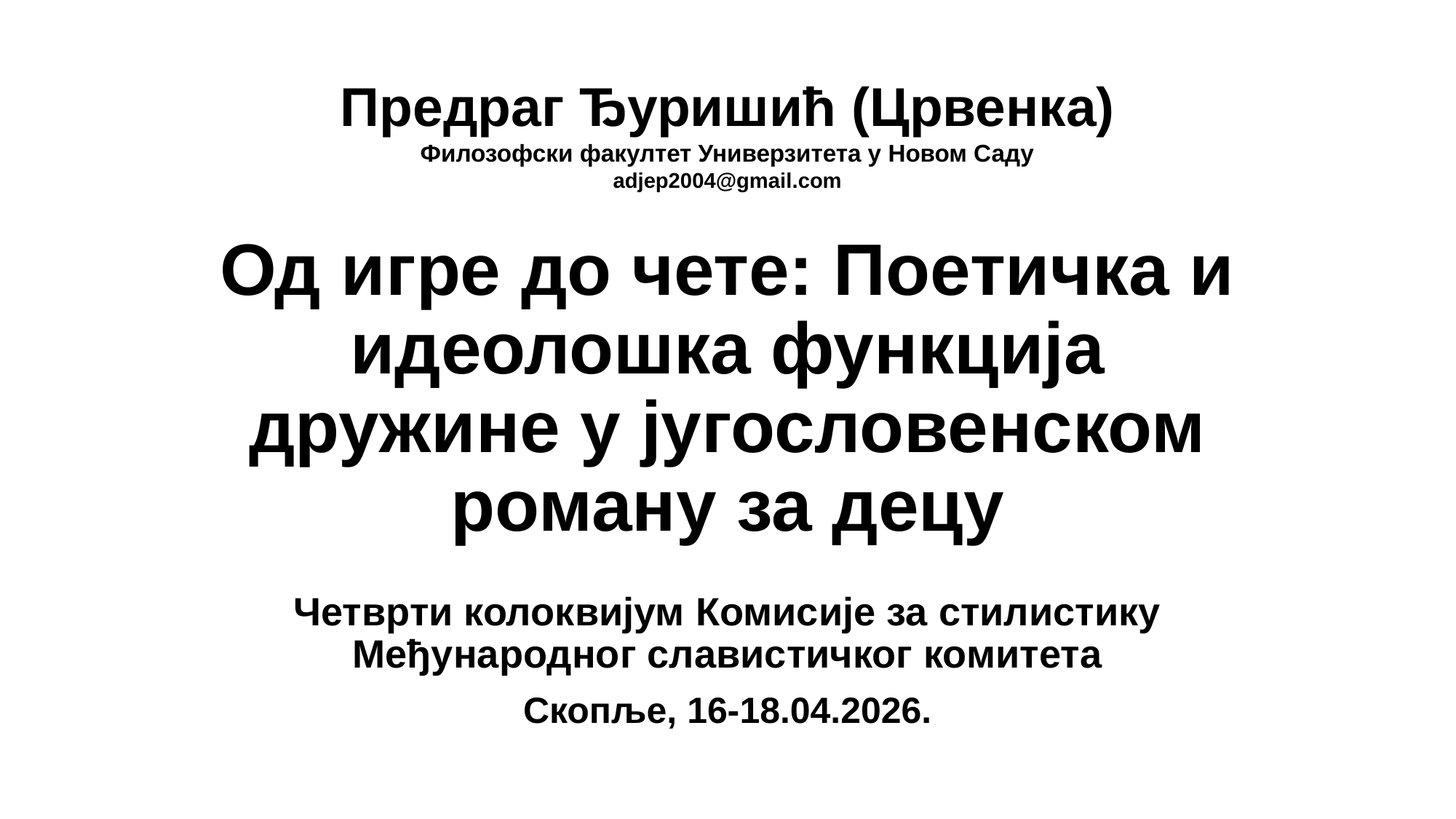

Предраг Ђуришић (Црвенка)
Филозофски факултет Универзитета у Новом Саду
adjep2004@gmail.com
# Од игре до чете: Поетичка и идеолошка функција дружине у југословенском роману за децу
Четврти колоквијум Комисије за стилистику Међународног славистичког комитета
Скопље, 16-18.04.2026.